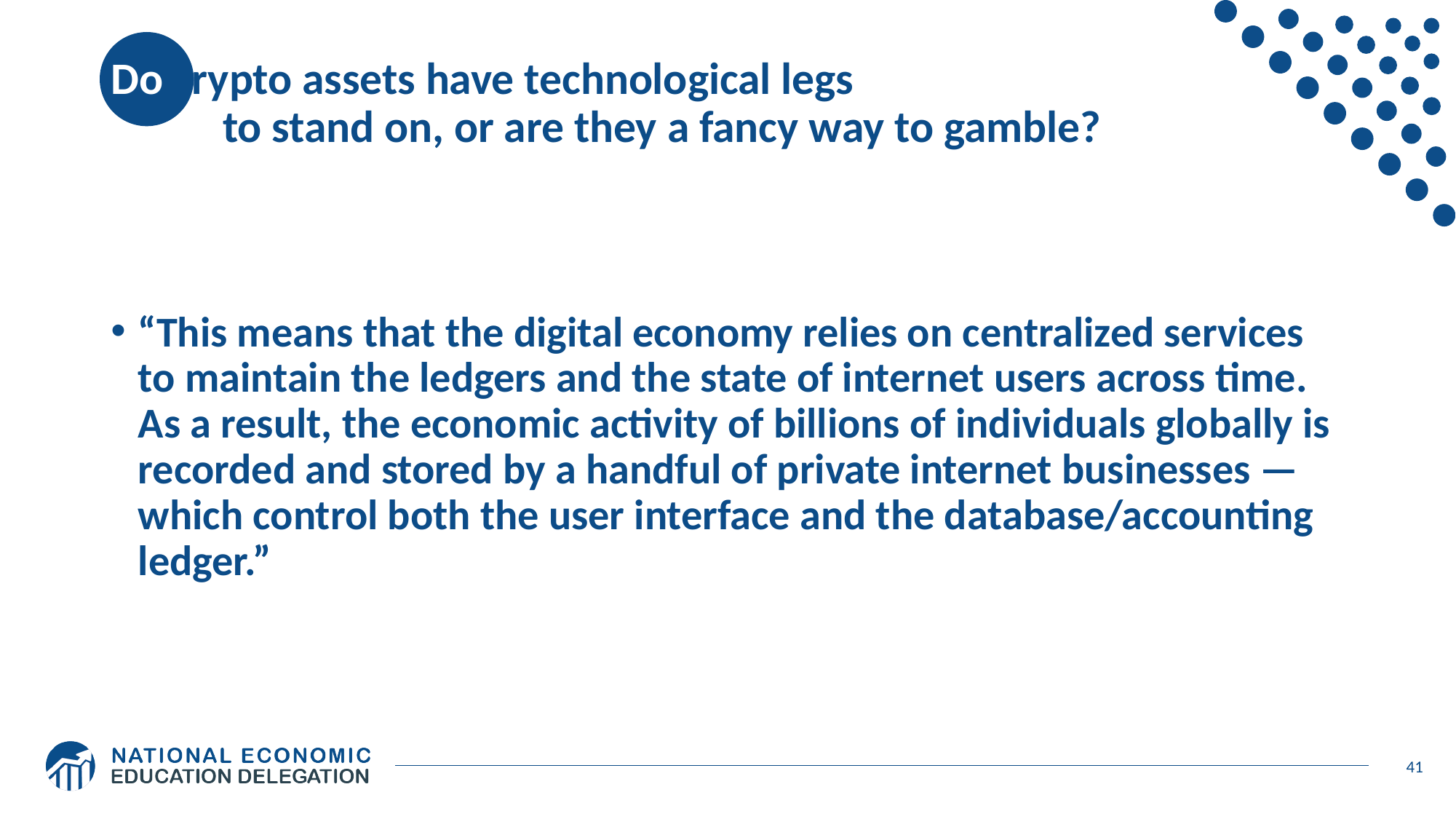

# Do crypto assets have technological legs to stand on, or are they a fancy way to gamble?
“This means that the digital economy relies on centralized services to maintain the ledgers and the state of internet users across time. As a result, the economic activity of billions of individuals globally is recorded and stored by a handful of private internet businesses — which control both the user interface and the database/accounting ledger.”
41